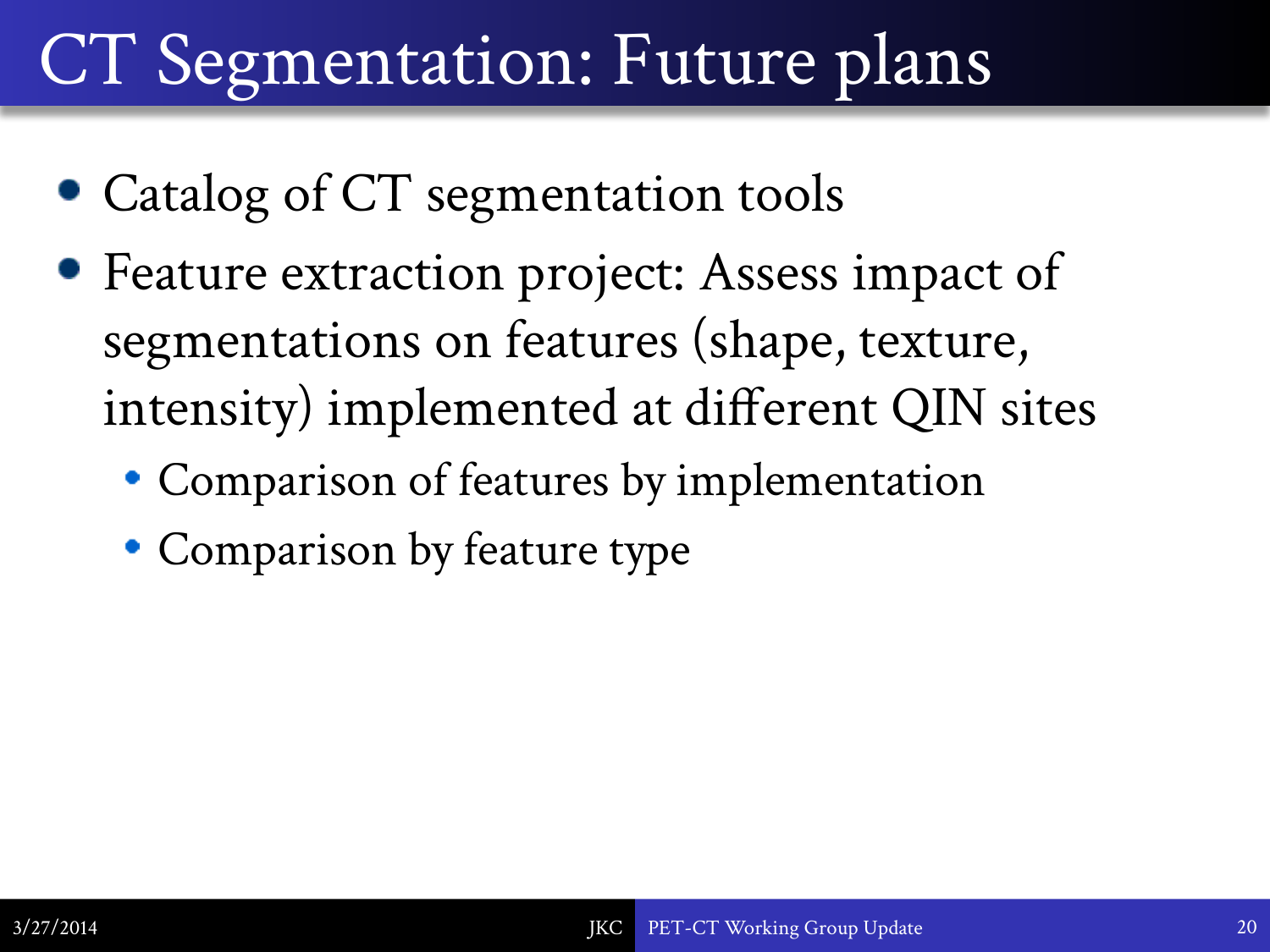

# CT Segmentation: Future plans
Catalog of CT segmentation tools
Feature extraction project: Assess impact of segmentations on features (shape, texture, intensity) implemented at different QIN sites
Comparison of features by implementation
Comparison by feature type

3/27/2014
PET-CT Working Group Update
20